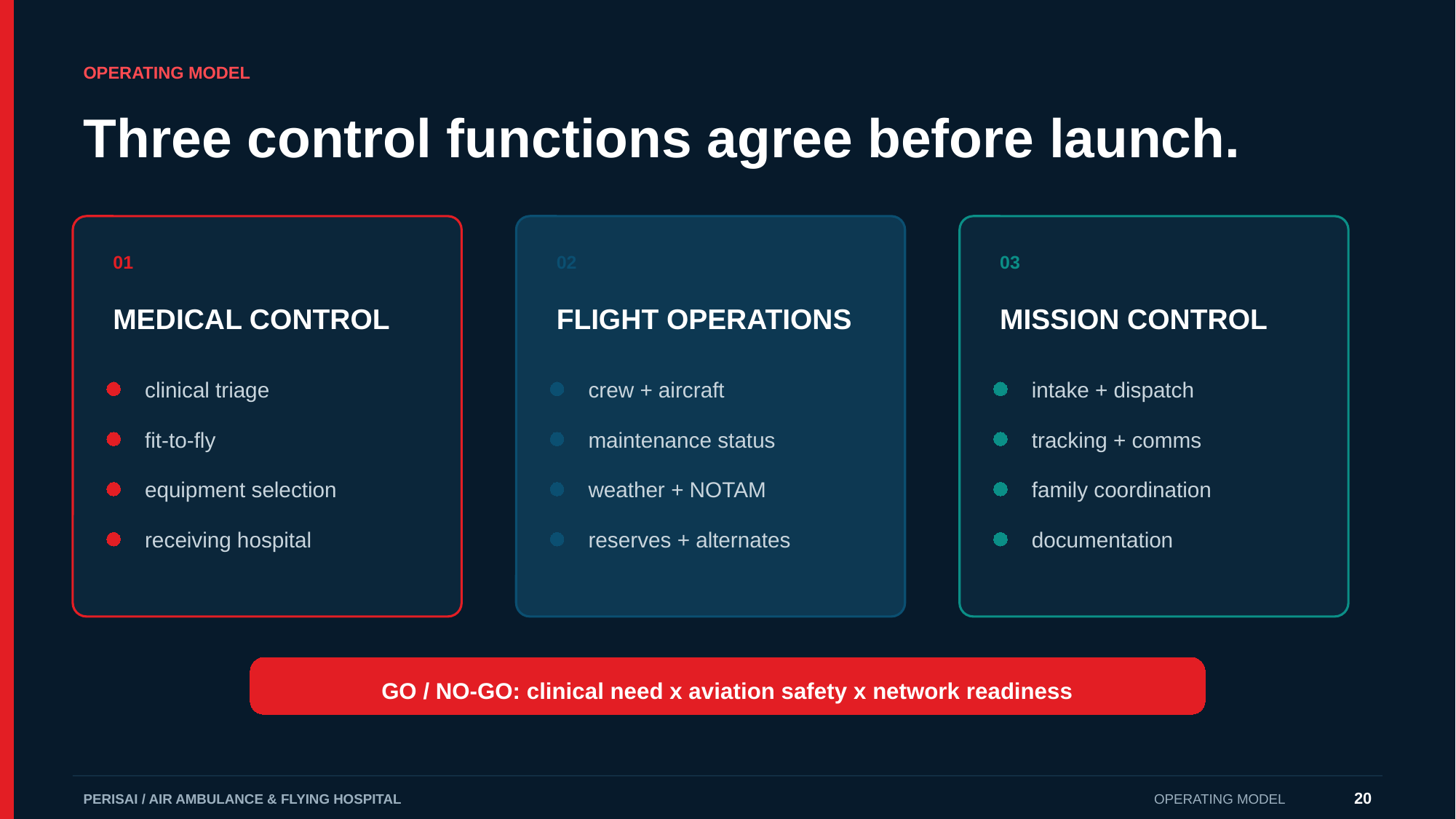

OPERATING MODEL
Three control functions agree before launch.

01
02
03
MEDICAL CONTROL
FLIGHT OPERATIONS
MISSION CONTROL
clinical triage
crew + aircraft
intake + dispatch

fit-to-fly
maintenance status
tracking + comms

equipment selection
weather + NOTAM
family coordination

receiving hospital
reserves + alternates
documentation

GO / NO-GO: clinical need x aviation safety x network readiness

20
PERISAI / AIR AMBULANCE & FLYING HOSPITAL
OPERATING MODEL